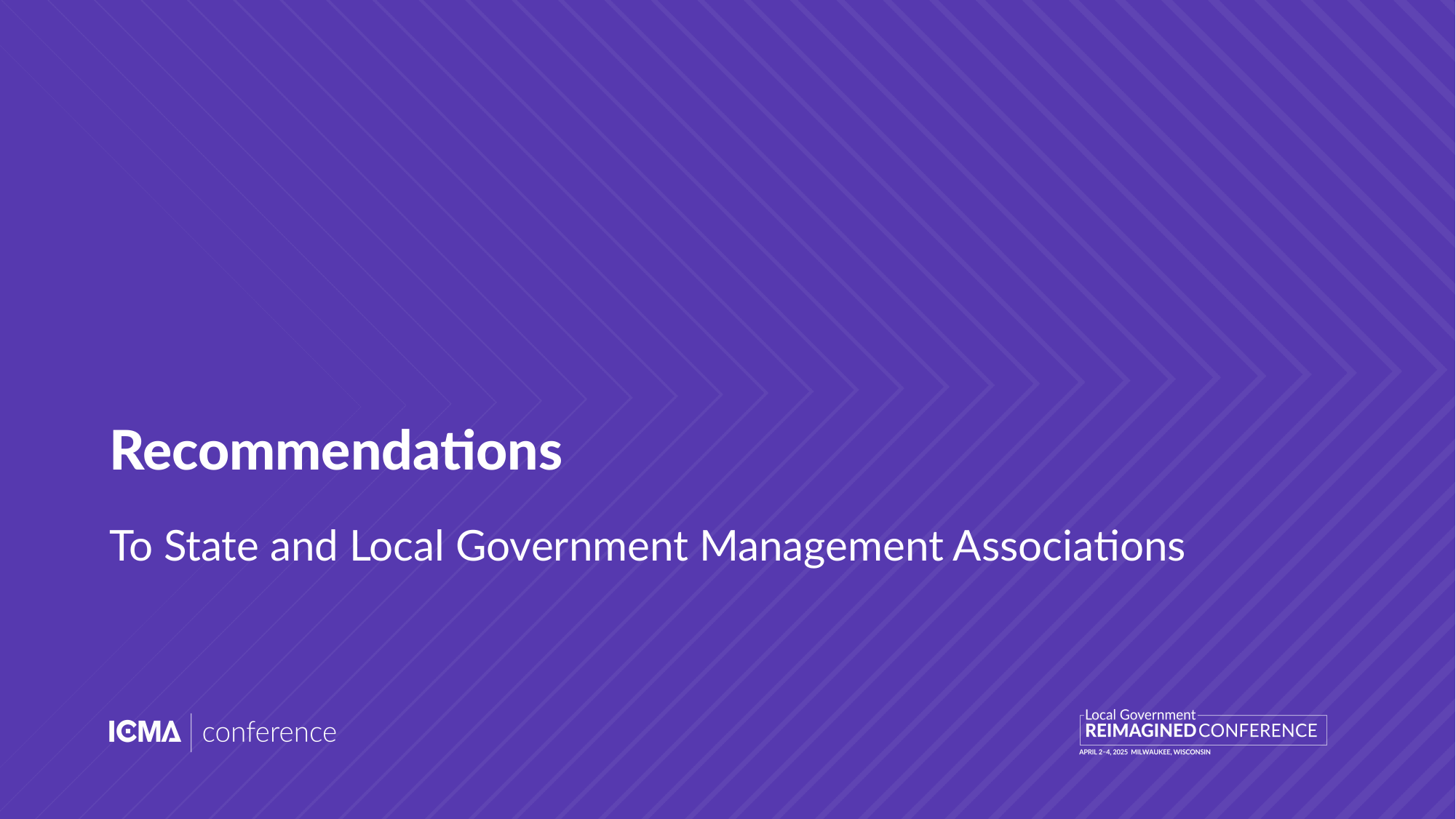

# Recommendations
To State and Local Government Management Associations